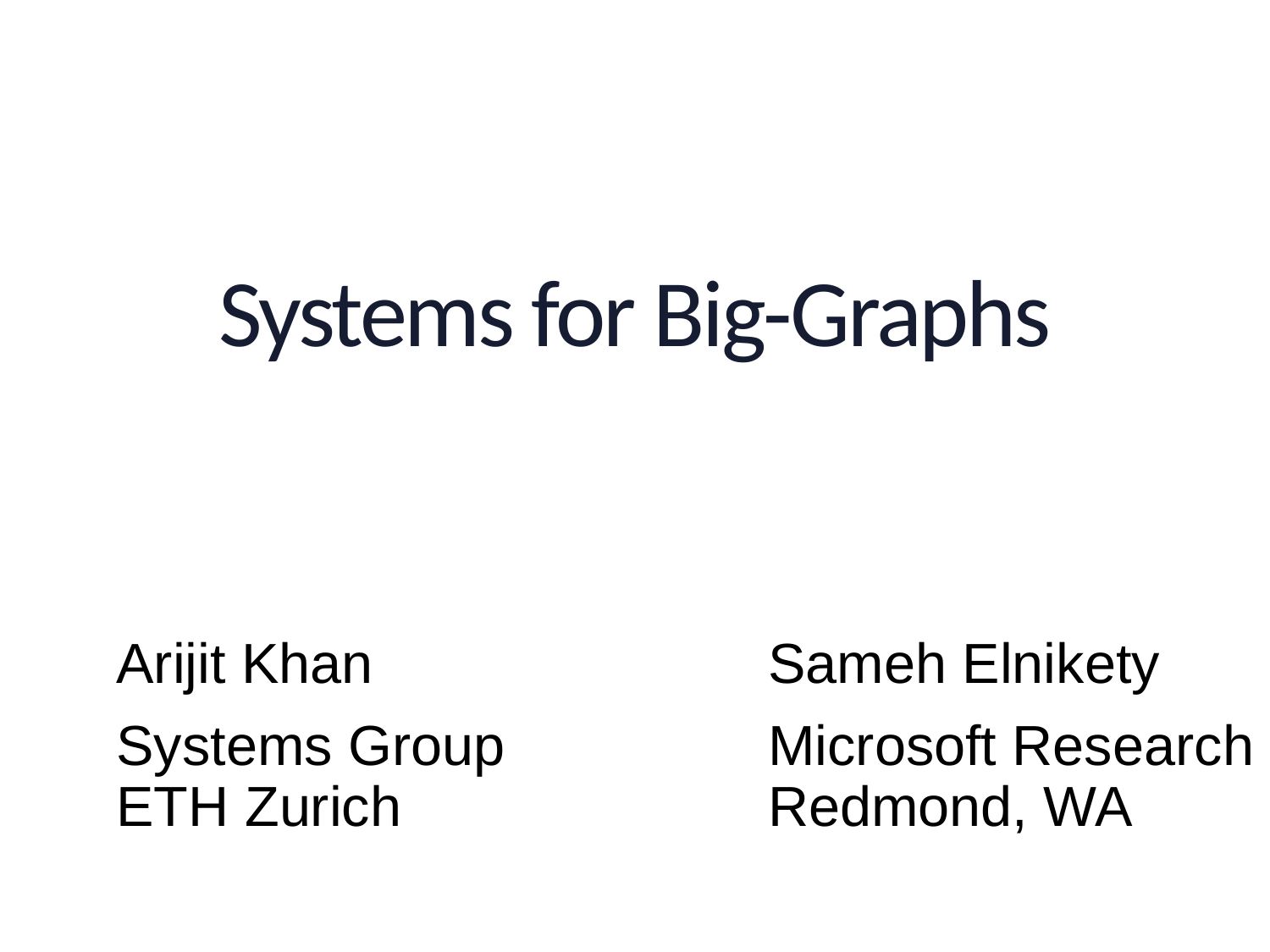

Systems for Big-Graphs
Arijit Khan

Systems Group
ETH Zurich
Sameh Elnikety

Microsoft Research
Redmond, WA